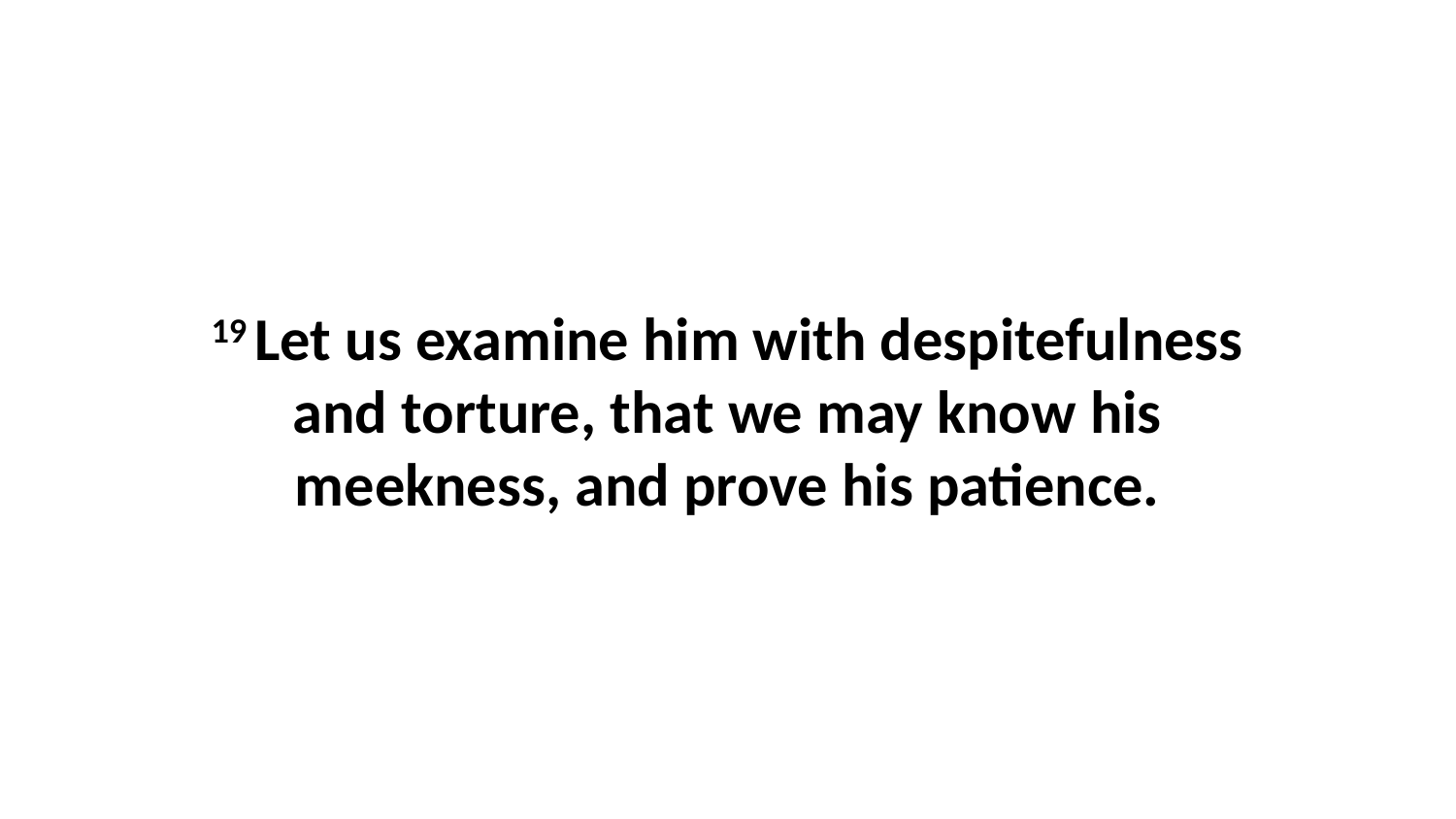

19 Let us examine him with despitefulness and torture, that we may know his meekness, and prove his patience.